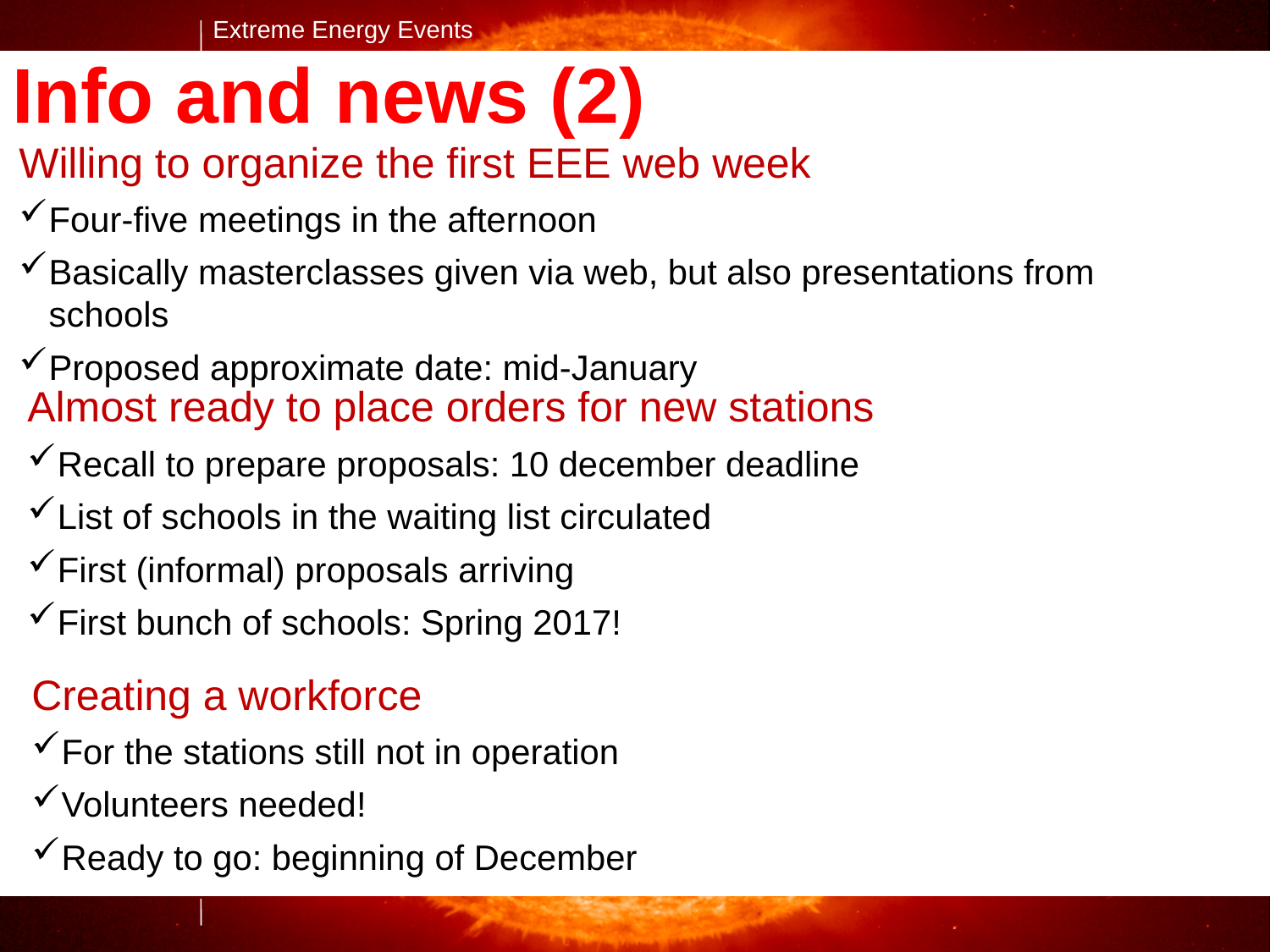

Info and news (2)
Willing to organize the first EEE web week
Four-five meetings in the afternoon
Basically masterclasses given via web, but also presentations from schools
Proposed approximate date: mid-January
Almost ready to place orders for new stations
Recall to prepare proposals: 10 december deadline
List of schools in the waiting list circulated
First (informal) proposals arriving
First bunch of schools: Spring 2017!
Creating a workforce
For the stations still not in operation
Volunteers needed!
Ready to go: beginning of December